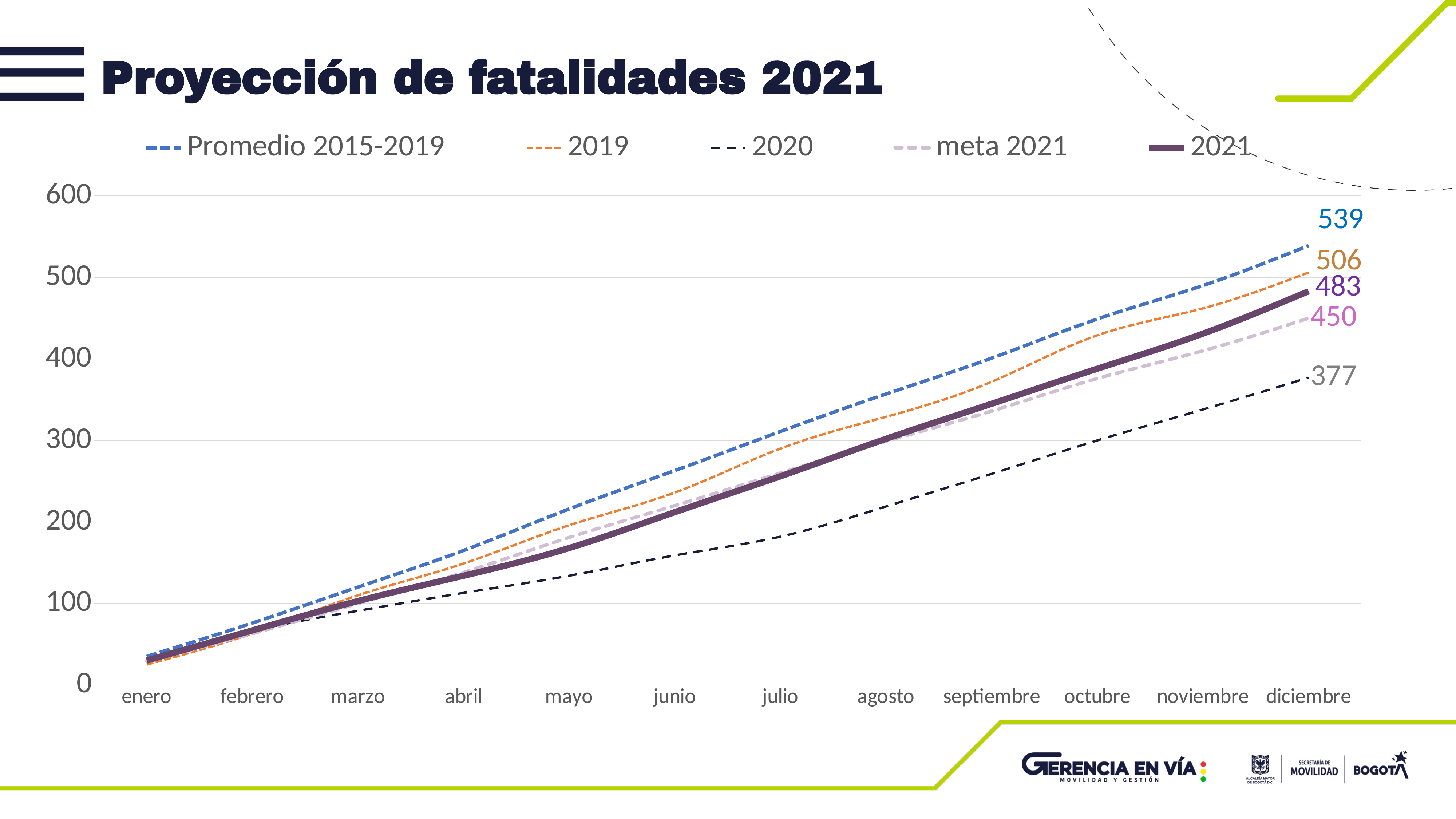

# Proyección de fatalidades 2021

### Chart

| Category | Promedio 2015-2019 | 2019 | 2020 | meta 2021 | 2021 |
|---|---|---|---|---|---|
| enero | 35.0 | 25.0 | 28.0 | 29.0 | 30.0 |
| febrero | 76.0 | 63.0 | 66.0 | 63.0 | 67.0 |
| marzo | 120.0 | 110.0 | 91.0 | 100.0 | 103.0 |
| abril | 165.0 | 149.0 | 113.0 | 138.0 | 134.0 |
| mayo | 216.0 | 196.0 | 134.0 | 181.0 | 168.0 |
| junio | 263.0 | 236.0 | 159.0 | 220.0 | 212.0 |
| julio | 311.0 | 290.0 | 182.0 | 260.0 | 256.0 |
| agosto | 357.0 | 329.0 | 219.0 | 299.0 | 302.0 |
| septiembre | 401.0 | 372.0 | 259.0 | 336.0 | 345.0 |
| octubre | 449.0 | 429.0 | 300.0 | 376.0 | 388.0 |
| noviembre | 490.0 | 462.0 | 338.0 | 410.0 | 431.0 |
| diciembre | 539.0 | 506.0 | 377.0 | 450.0 | 483.0 |